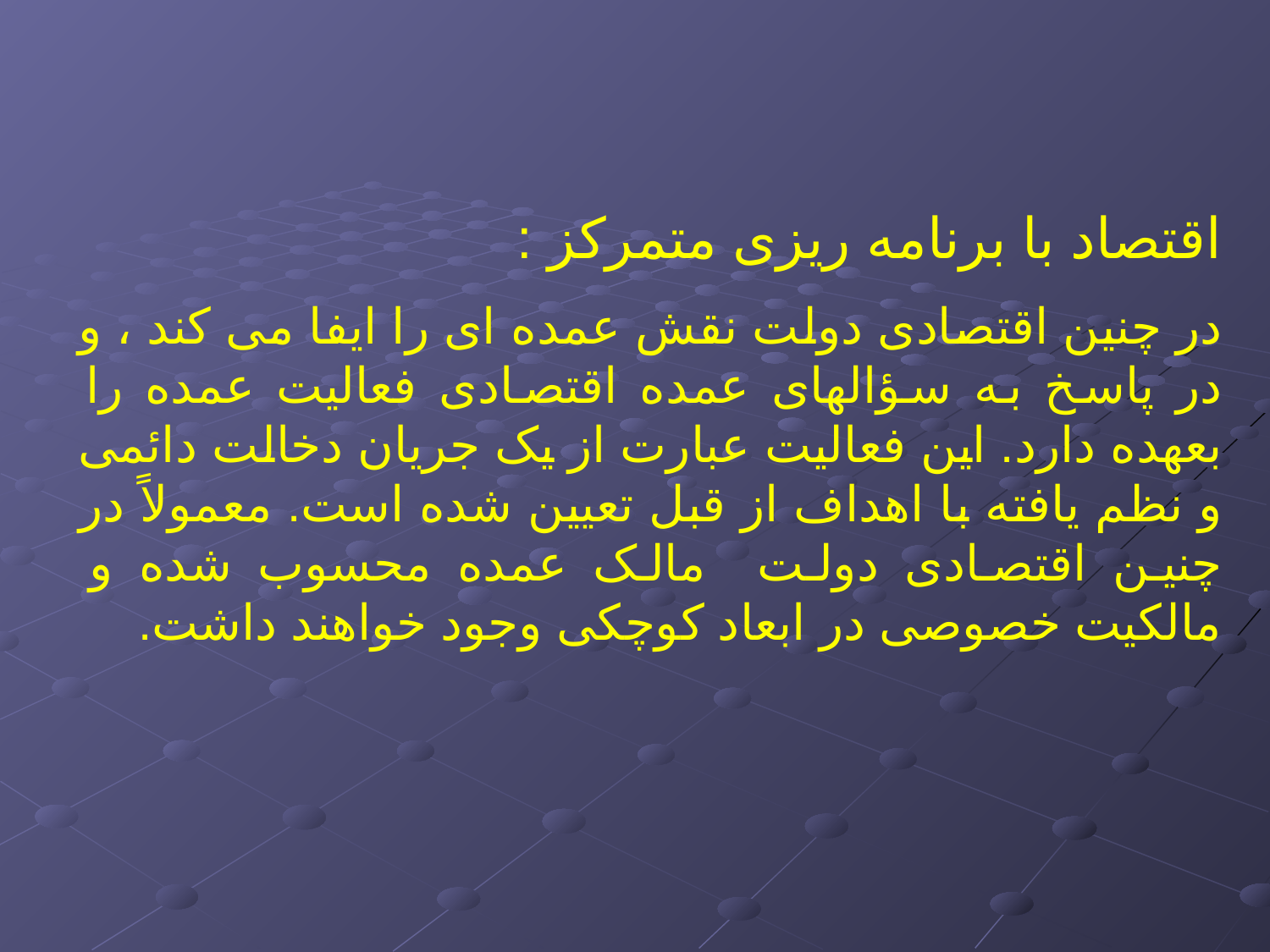

اقتصاد با برنامه ریزی متمرکز :
در چنین اقتصادی دولت نقش عمده ای را ایفا می کند ، و در پاسخ به سؤالهای عمده اقتصادی فعالیت عمده را بعهده دارد. این فعالیت عبارت از یک جریان دخالت دائمی و نظم یافته با اهداف از قبل تعیین شده است. معمولاً در چنین اقتصادی دولت  مالک عمده محسوب شده و مالکیت خصوصی در ابعاد کوچکی وجود خواهند داشت.